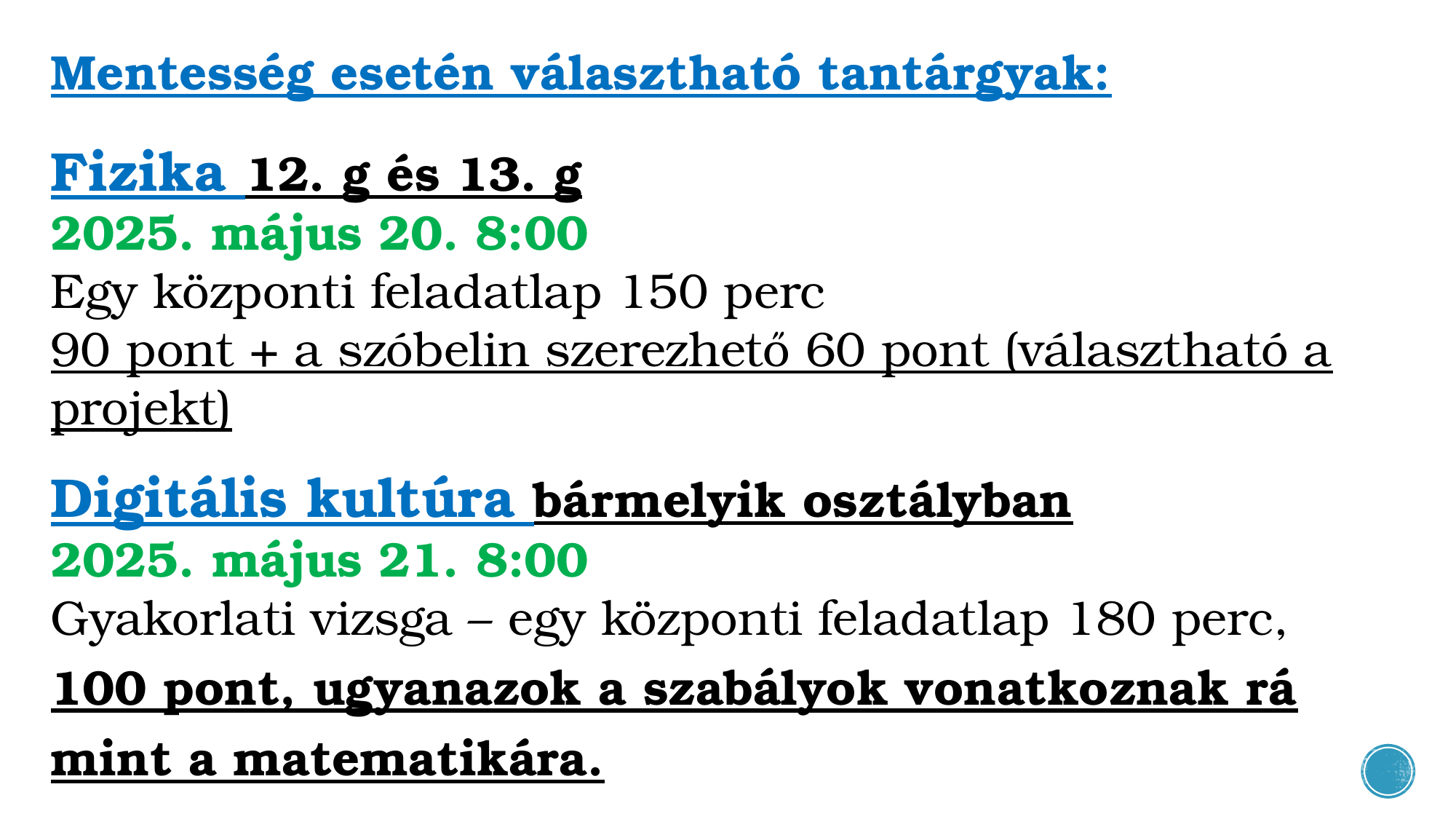

Mentesség esetén választható tantárgyak:
Fizika 12. g és 13. g
2025. május 20. 8:00
Egy központi feladatlap 150 perc
90 pont + a szóbelin szerezhető 60 pont (választható a projekt)
Digitális kultúra bármelyik osztályban
2025. május 21. 8:00
Gyakorlati vizsga – egy központi feladatlap 180 perc,
100 pont, ugyanazok a szabályok vonatkoznak rá
mint a matematikára.